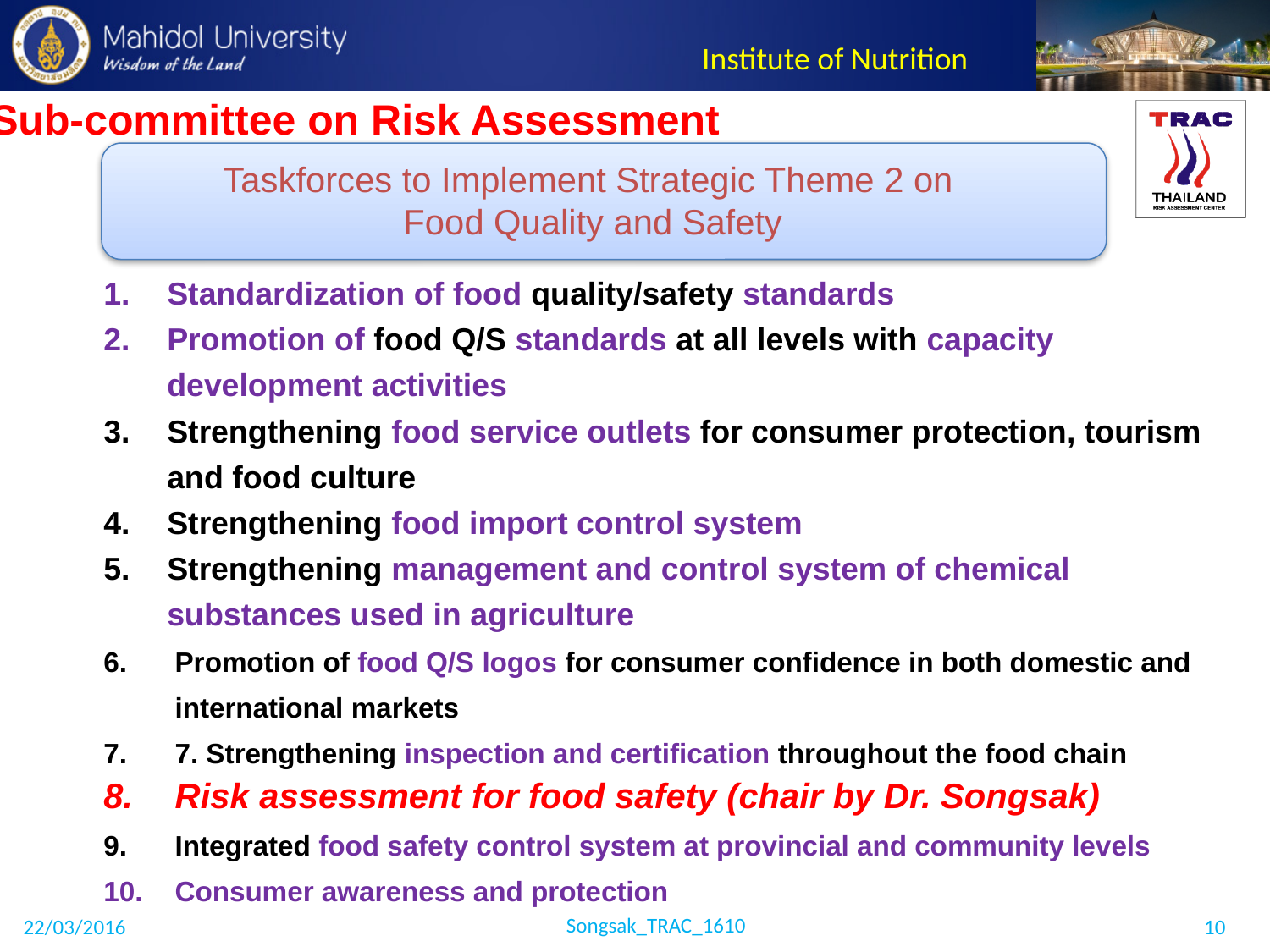

Sub-committee on Risk Assessment

  Taskforces to Implement Strategic Theme 2 on
   Food Quality and Safety
Standardization of food quality/safety standards
Promotion of food Q/S standards at all levels with capacity development activities
Strengthening food service outlets for consumer protection, tourism and food culture
Strengthening food import control system
Strengthening management and control system of chemical substances used in agriculture
Promotion of food Q/S logos for consumer confidence in both domestic and international markets
7. Strengthening inspection and certification throughout the food chain
Risk assessment for food safety (chair by Dr. Songsak)
Integrated food safety control system at provincial and community levels
Consumer awareness and protection
Songsak_TRAC_1610
22/03/2016
10